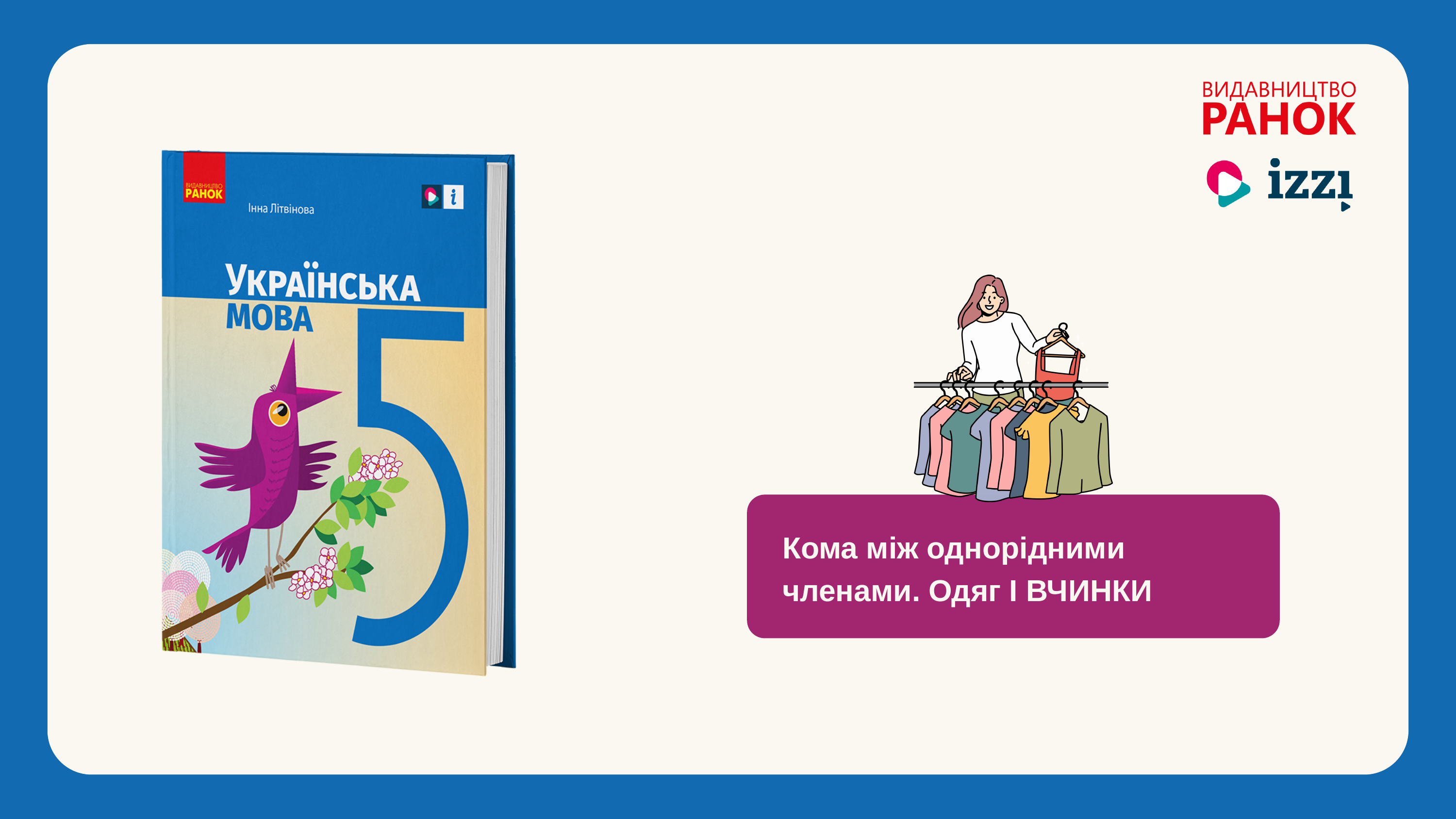

Кома між однорідними членами. Одяг І ВЧИНКИ